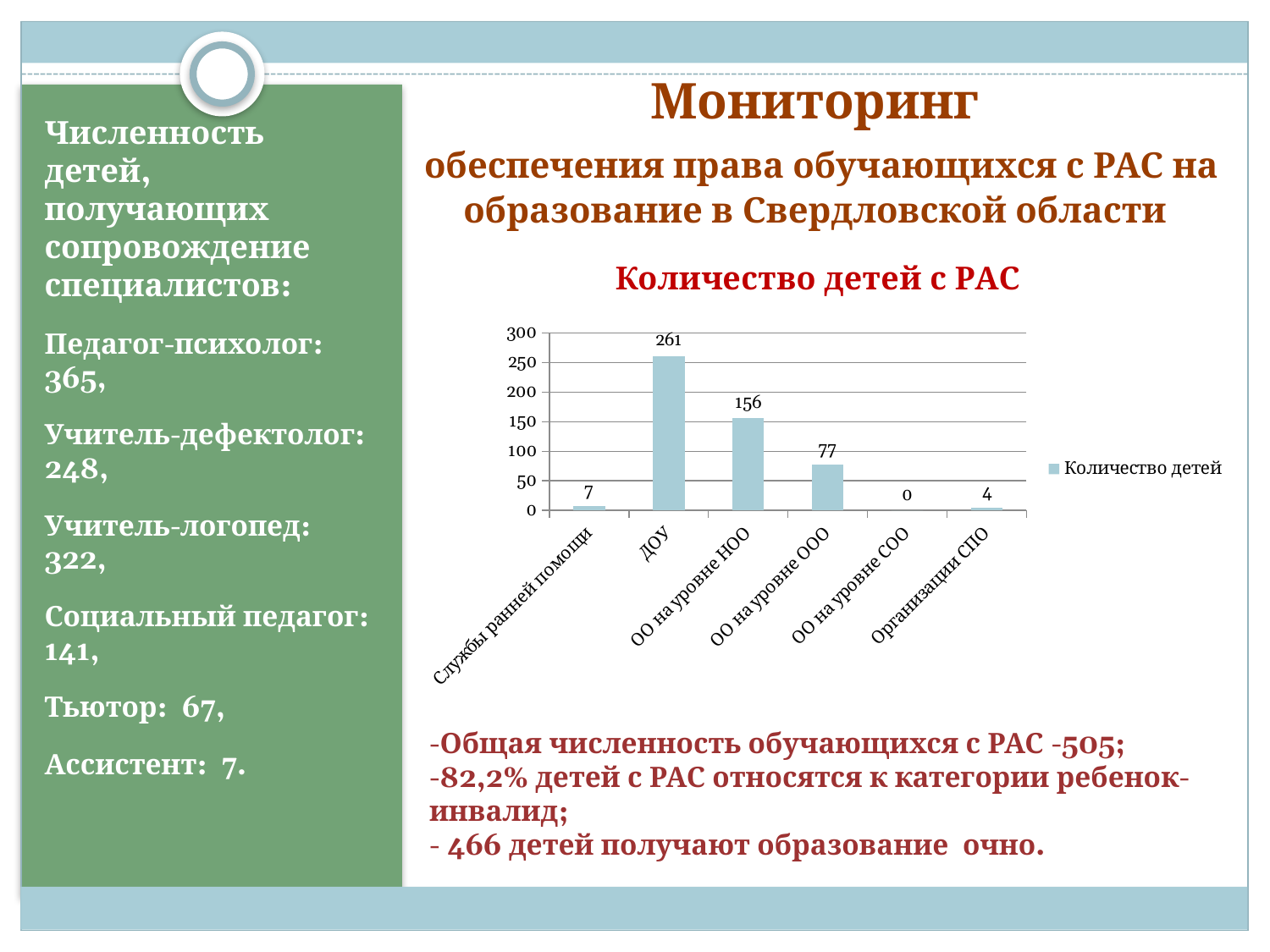

Мониторинг
 обеспечения права обучающихся с РАС на образование в Свердловской области
Численность детей, получающих сопровождение специалистов:
Педагог-психолог: 365,
Учитель-дефектолог: 248,
Учитель-логопед: 322,
Социальный педагог: 141,
Тьютор:  67,
Ассистент:  7.

### Chart: Количество детей с РАС

| Category | Количество детей |
|---|---|
| Службы ранней помощи | 7.0 |
| ДОУ | 261.0 |
| ОО на уровне НОО | 156.0 |
| ОО на уровне ООО | 77.0 |
| ОО на уровне СОО | 0.0 |
| Организации СПО | 4.0 |
# -Общая численность обучающихся с РАС -505;
-82,2% детей с РАС относятся к категории ребенок-инвалид;
- 466 детей получают образование  очно.